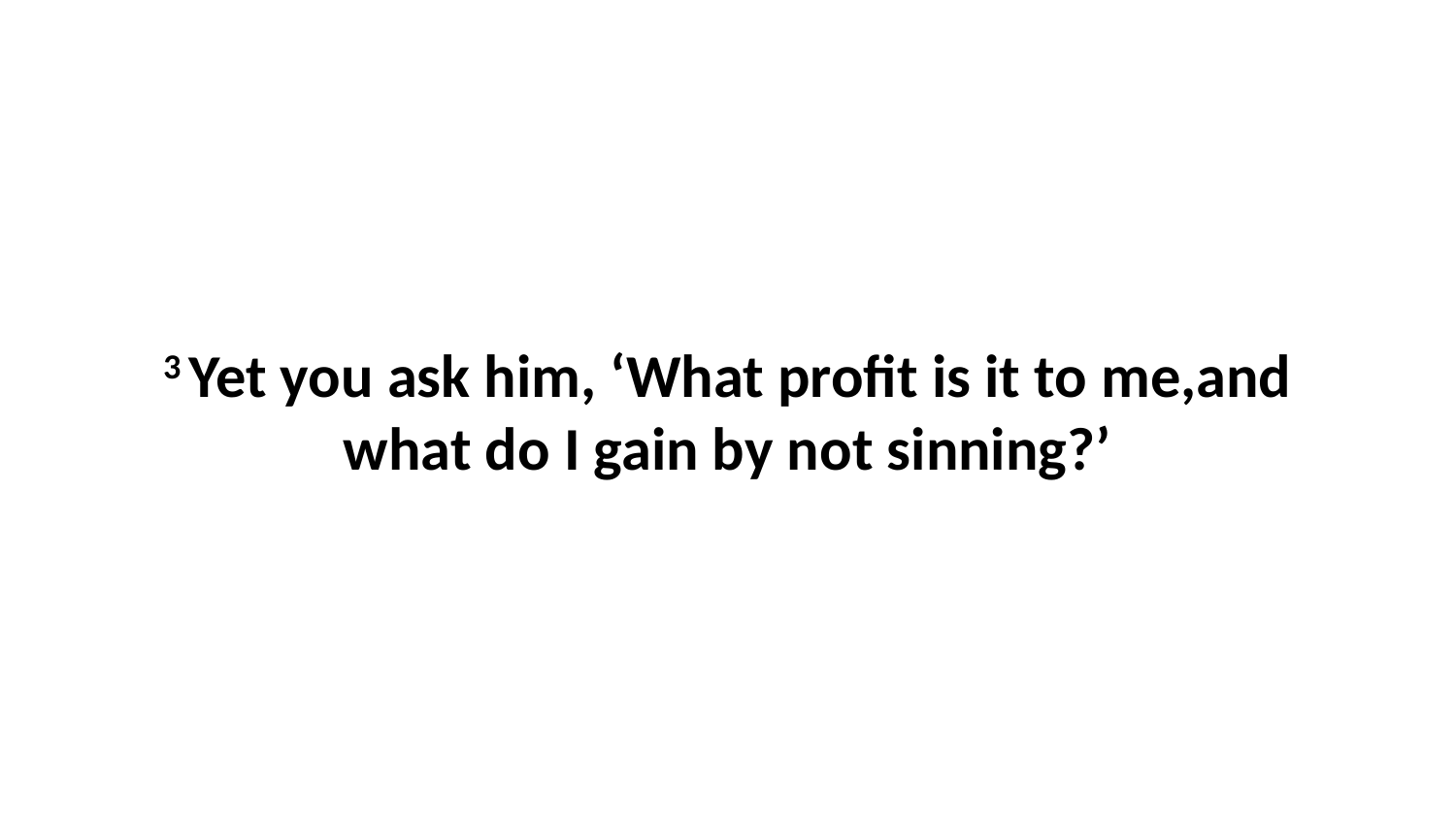

3 Yet you ask him, ‘What profit is it to me,and what do I gain by not sinning?’